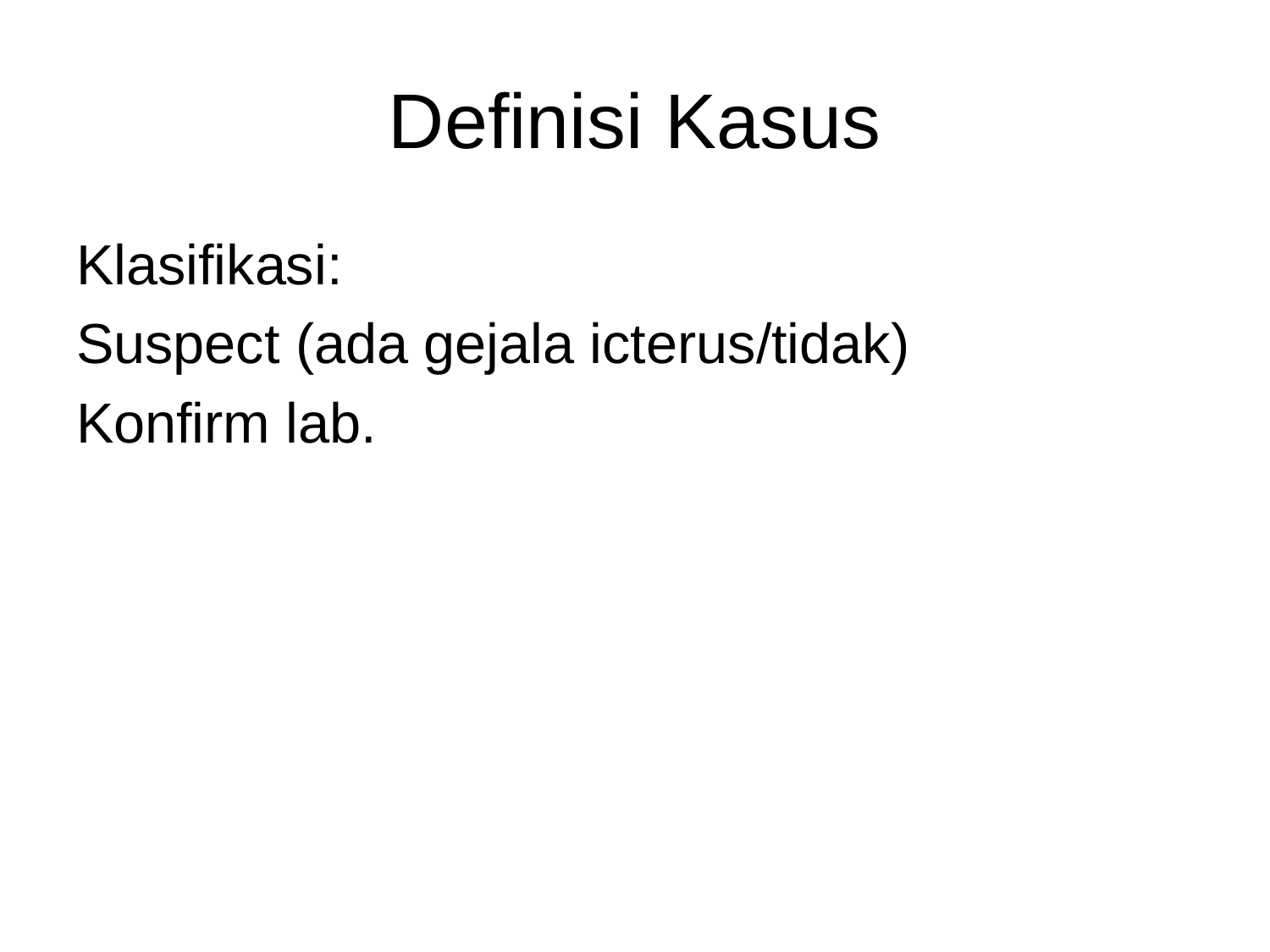

# Definisi Kasus
Klasifikasi:
Suspect (ada gejala icterus/tidak)
Konfirm lab.